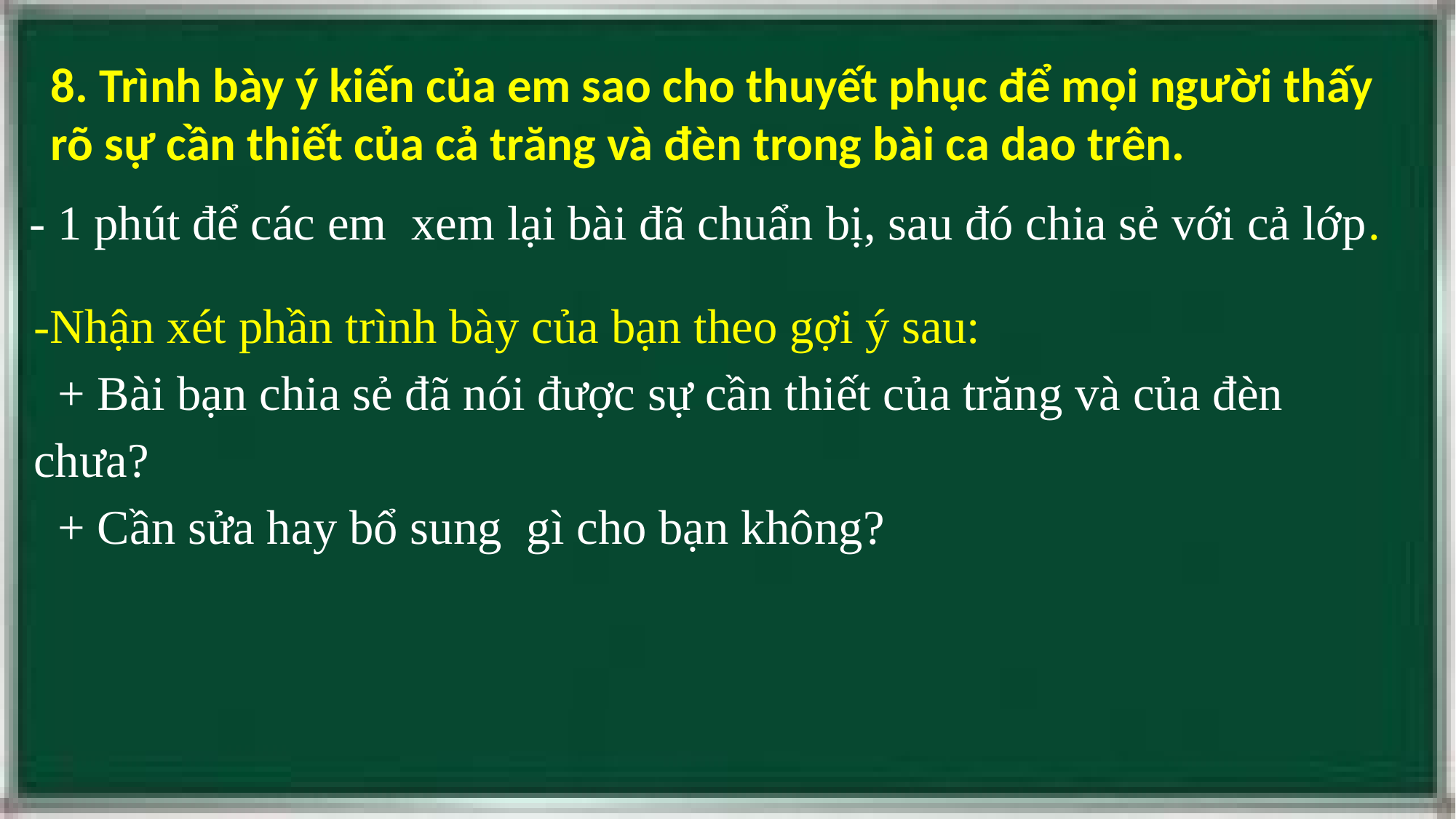

8. Trình bày ý kiến của em sao cho thuyết phục để mọi người thấy rõ sự cần thiết của cả trăng và đèn trong bài ca dao trên.
- 1 phút để các em  xem lại bài đã chuẩn bị, sau đó chia sẻ với cả lớp.
-Nhận xét phần trình bày của bạn theo gợi ý sau:
  + Bài bạn chia sẻ đã nói được sự cần thiết của trăng và của đèn chưa?
  + Cần sửa hay bổ sung  gì cho bạn không?